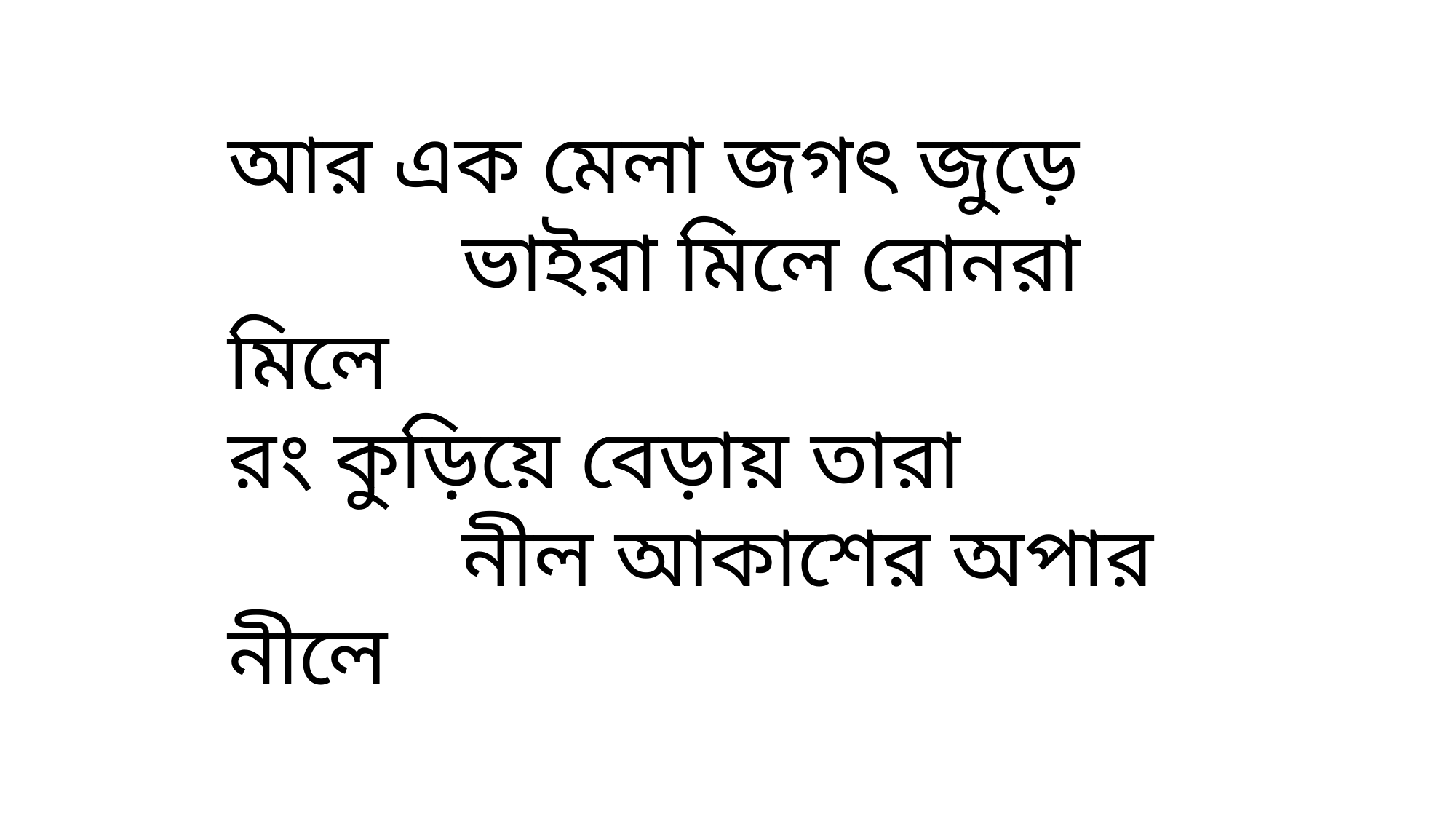

আর এক মেলা জগৎ জুড়ে
           ভাইরা মিলে বোনরা মিলে
রং কুড়িয়ে বেড়ায় তারা
           নীল আকাশের অপার নীলে